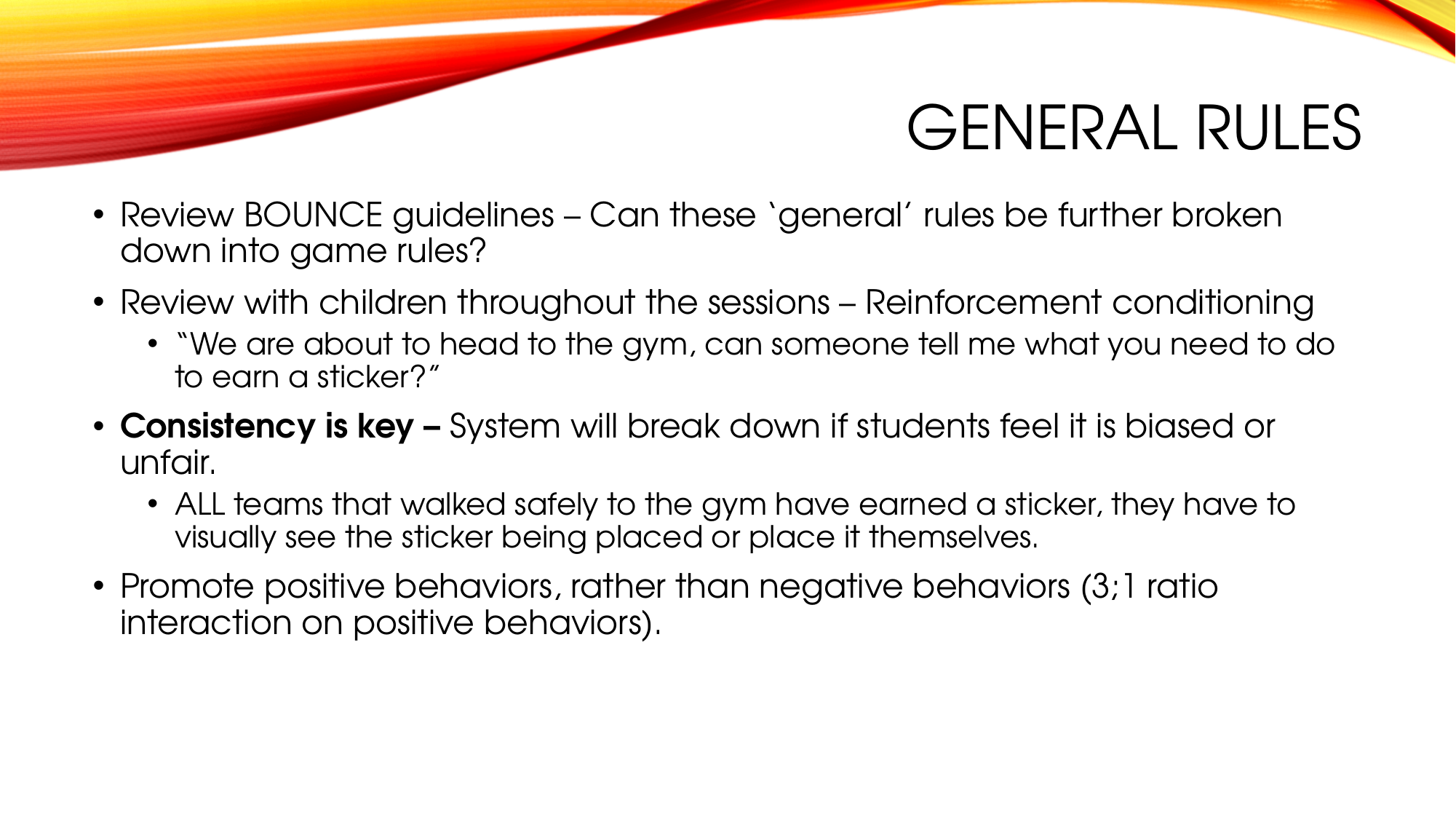

# General Rules
Review BOUNCE guidelines – Can these ‘general’ rules be further broken down into game rules?
Review with children throughout the sessions – Reinforcement conditioning
“We are about to head to the gym, can someone tell me what you need to do to earn a sticker?”
Consistency is key – System will break down if students feel it is biased or unfair.
ALL teams that walked safely to the gym have earned a sticker, they have to visually see the sticker being placed or place it themselves.
Promote positive behaviors, rather than negative behaviors (3;1 ratio interaction on positive behaviors).